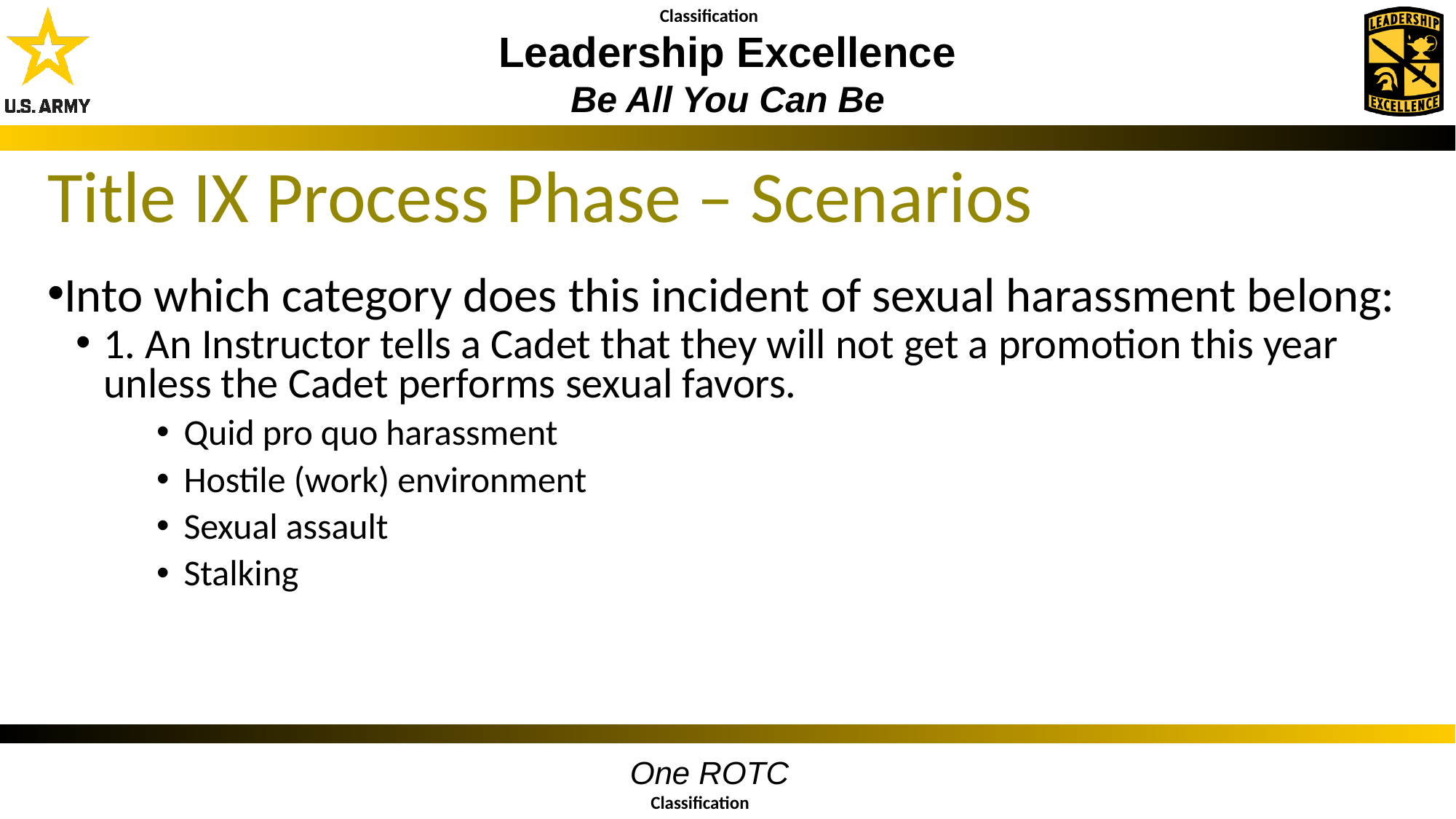

Title IX Process Phase – Scenarios

Into which category does this incident of sexual harassment belong:
1. An Instructor tells a Cadet that they will not get a promotion this year unless the Cadet performs sexual favors.
Quid pro quo harassment
Hostile (work) environment
Sexual assault
Stalking